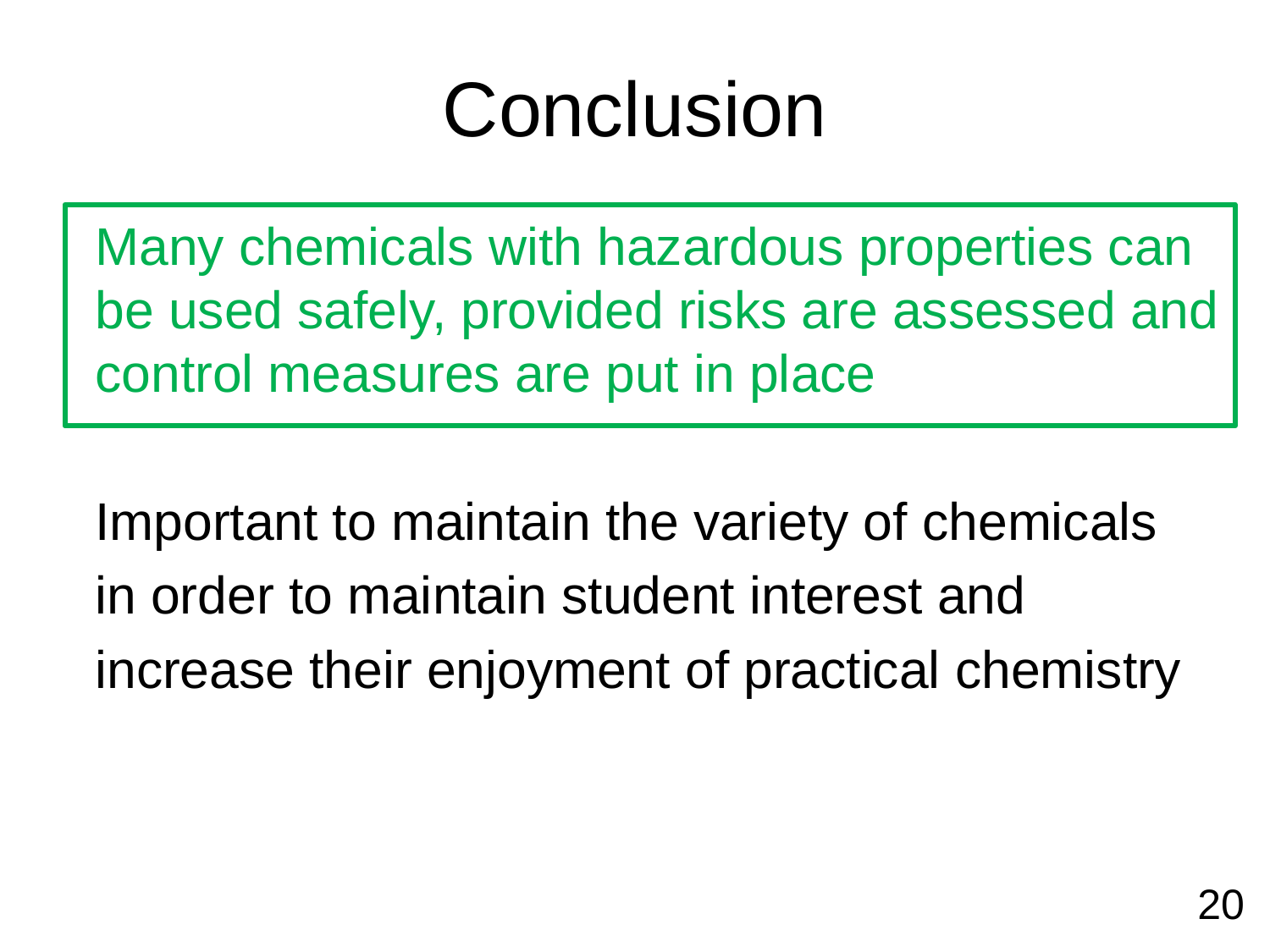

# Conclusion

Many chemicals with hazardous properties can be used safely, provided risks are assessed and control measures are put in place

Important to maintain the variety of chemicals
in order to maintain student interest and
increase their enjoyment of practical chemistry
20